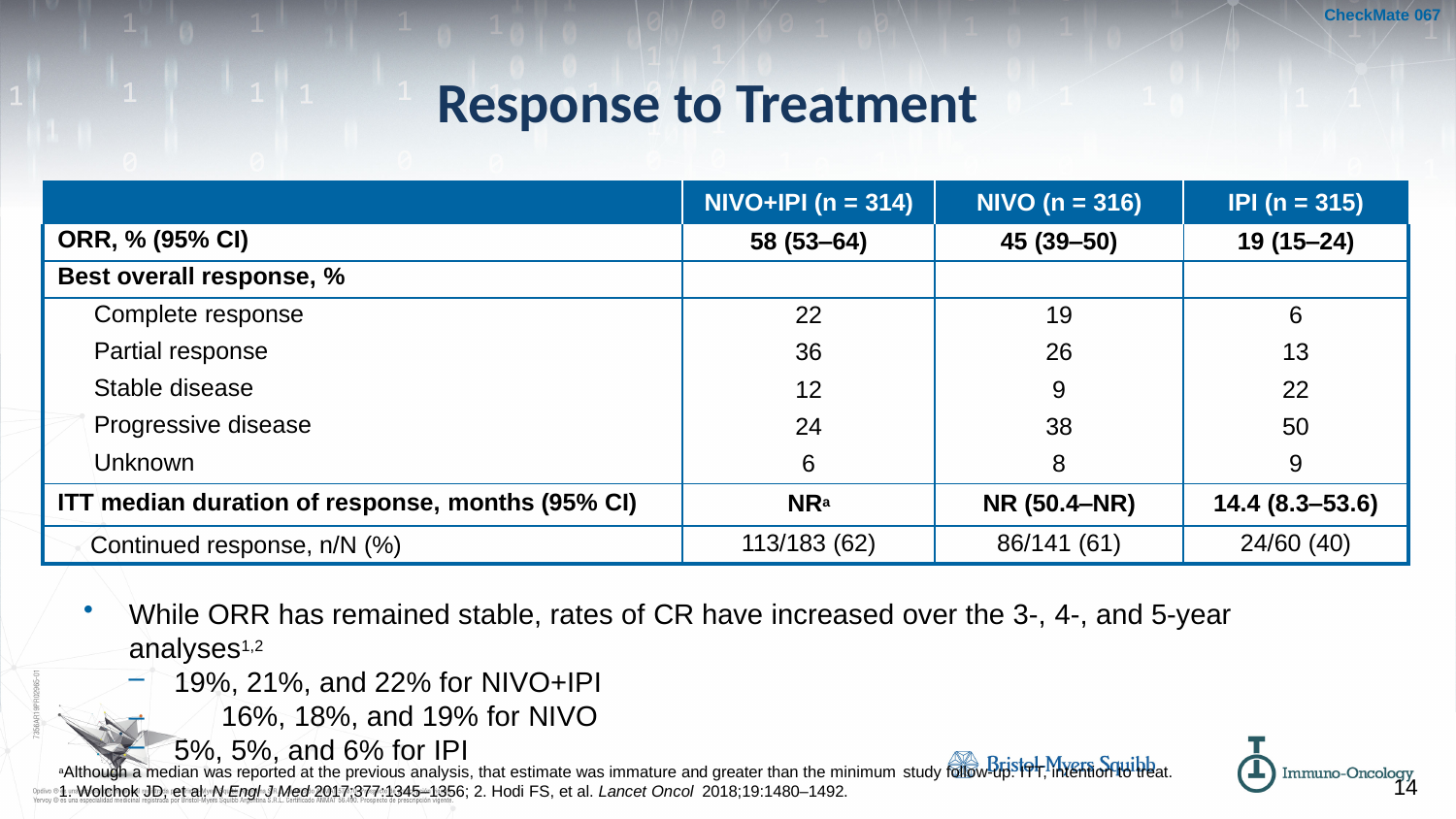

CheckMate 067
# Response to Treatment
|  | NIVO+IPI (n = 314) | NIVO (n = 316) | IPI (n = 315) |
| --- | --- | --- | --- |
| ORR, % (95% CI) | 58 (53‒64) | 45 (39‒50) | 19 (15‒24) |
| Best overall response, % |  |  |  |
| Complete response | 22 | 19 | 6 |
| Partial response | 36 | 26 | 13 |
| Stable disease | 12 | 9 | 22 |
| Progressive disease | 24 | 38 | 50 |
| Unknown | 6 | 8 | 9 |
| ITT median duration of response, months (95% CI) | NRa | NR (50.4‒NR) | 14.4 (8.3‒53.6) |
| Continued response, n/N (%) | 113/183 (62) | 86/141 (61) | 24/60 (40) |
While ORR has remained stable, rates of CR have increased over the 3-, 4-, and 5-year analyses1,2
19%, 21%, and 22% for NIVO+IPI
–	16%, 18%, and 19% for NIVO
5%, 5%, and 6% for IPI
aAlthough a median was reported at the previous analysis, that estimate was immature and greater than the minimum study follow-up. ITT, intention to treat.
1. Wolchok JD, et al. N Engl J Med 2017;377:1345–1356; 2. Hodi FS, et al. Lancet Oncol 2018;19:1480–1492.
14